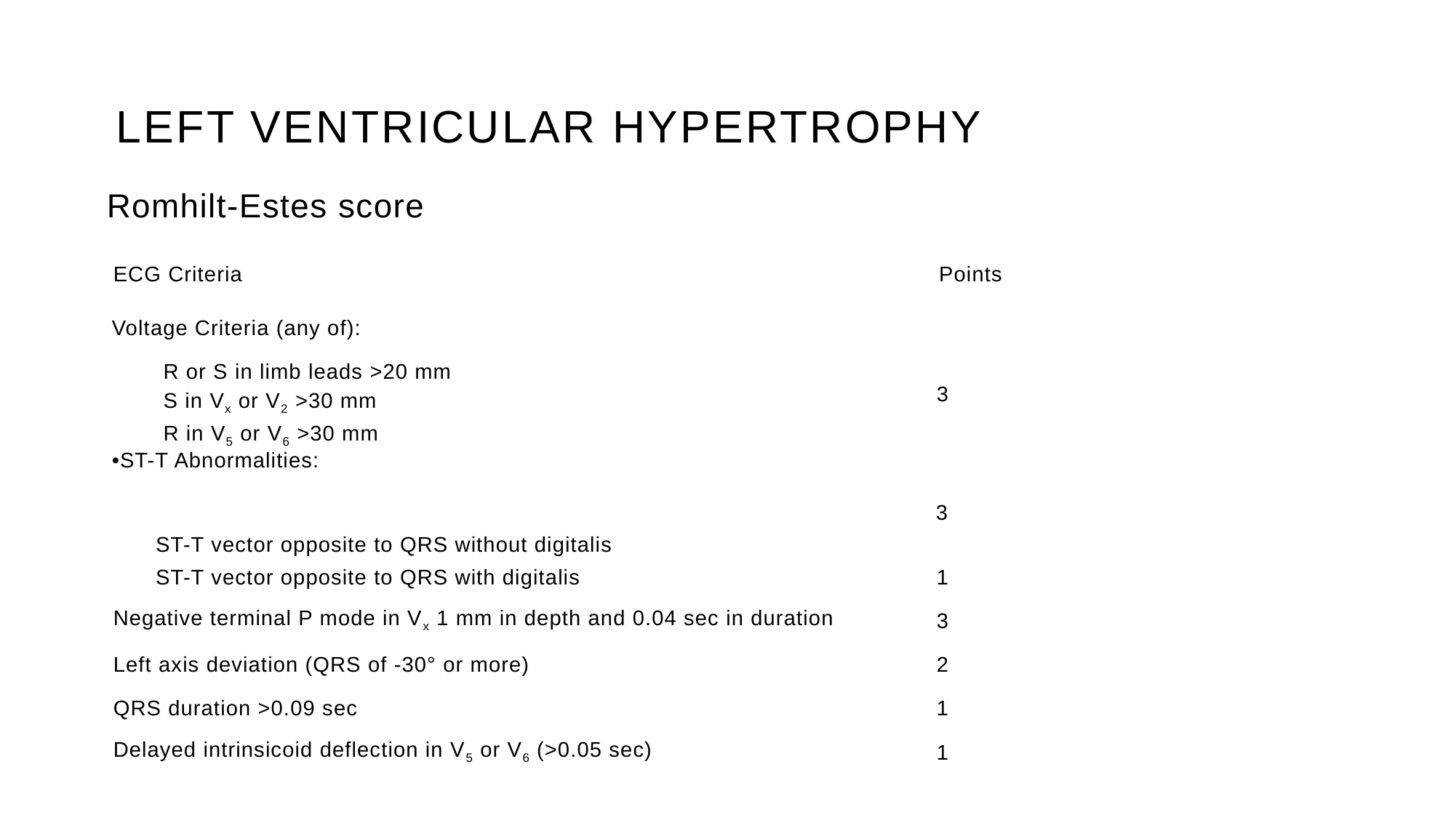

LEFT VENTRICULAR HYPERTROPHY
Romhilt-Estes score
| ECG Criteria | Points |
| --- | --- |
| Voltage Criteria (any of): |  |
| R or S in limb leads >20 mm S in Vx or V2 >30 mm R in V5 or V6 >30 mm | 3 |
| •ST-T Abnormalities: |  |
| ST-T vector opposite to QRS without digitalis ST-T vector opposite to QRS with digitalis | 3 1 |
| Negative terminal P mode in Vx 1 mm in depth and 0.04 sec in duration | 3 |
| Left axis deviation (QRS of -30° or more) | 2 |
| QRS duration >0.09 sec | 1 |
| Delayed intrinsicoid deflection in V5 or V6 (>0.05 sec) | 1 |